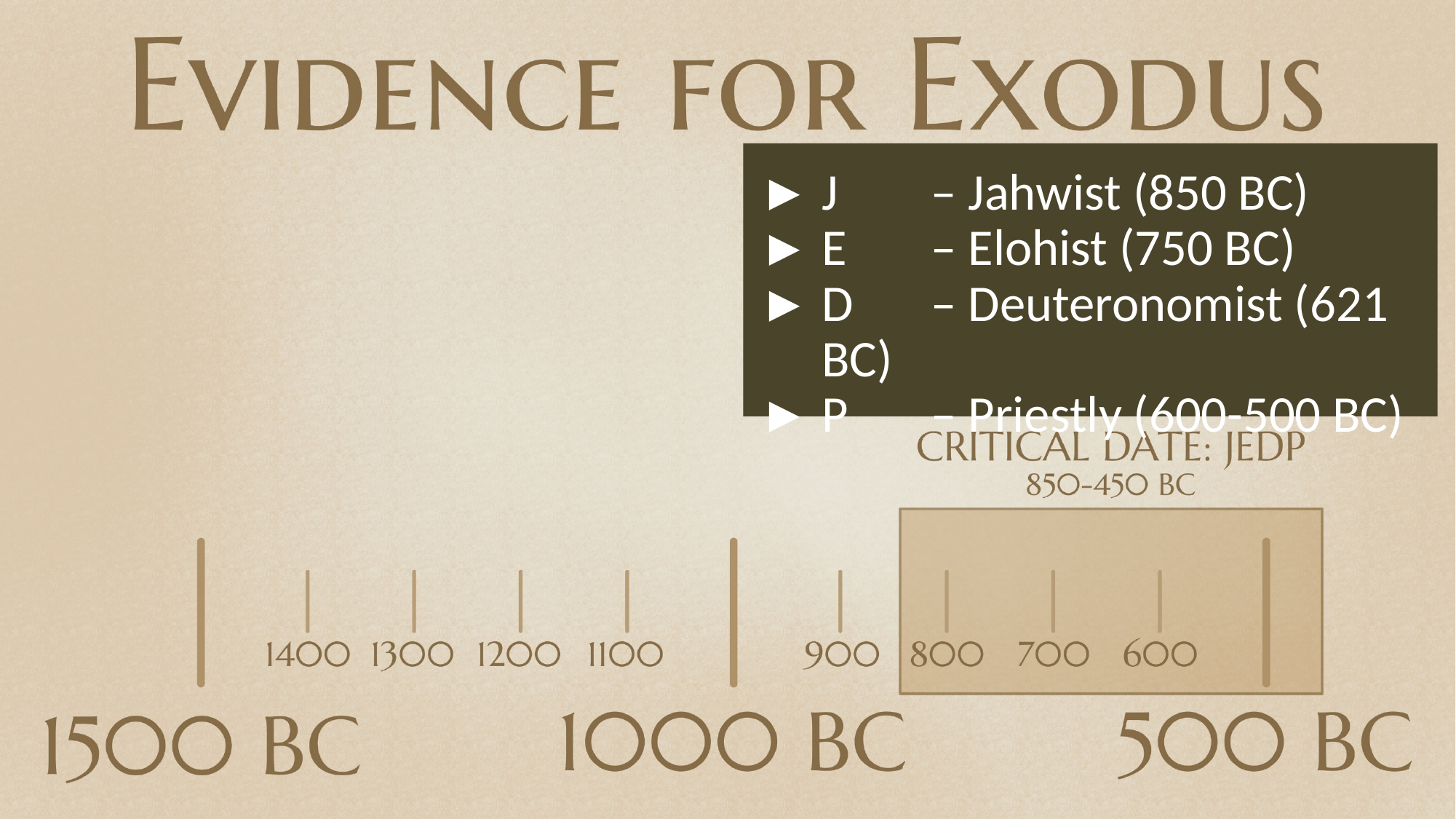

►	J	– Jahwist (850 BC)
►	E	– Elohist (750 BC)
►	D	– Deuteronomist (621 BC)
►	P	– Priestly (600-500 BC)